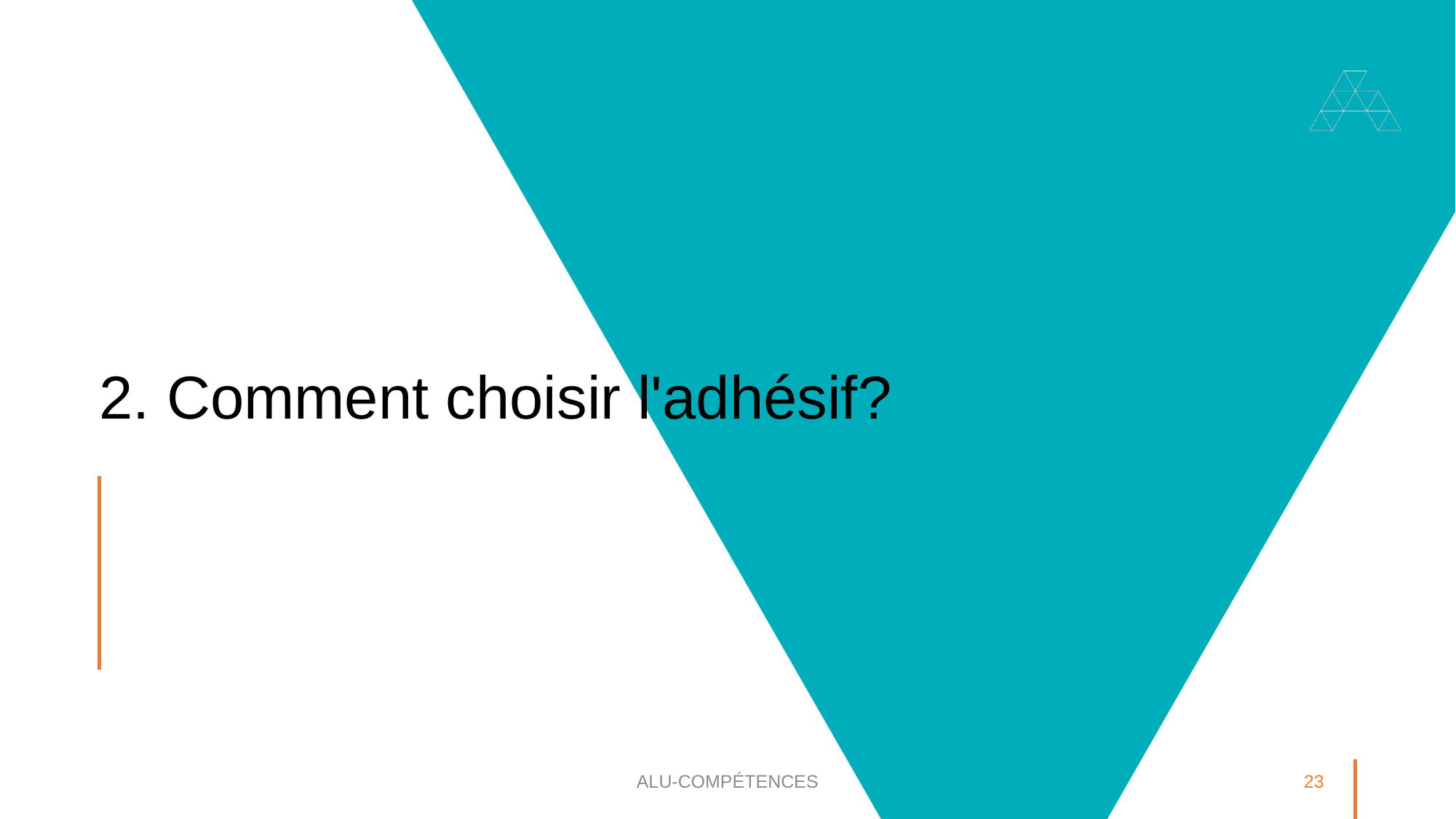

# 2. Comment choisir l'adhésif?
ALU-COMPÉTENCES
23